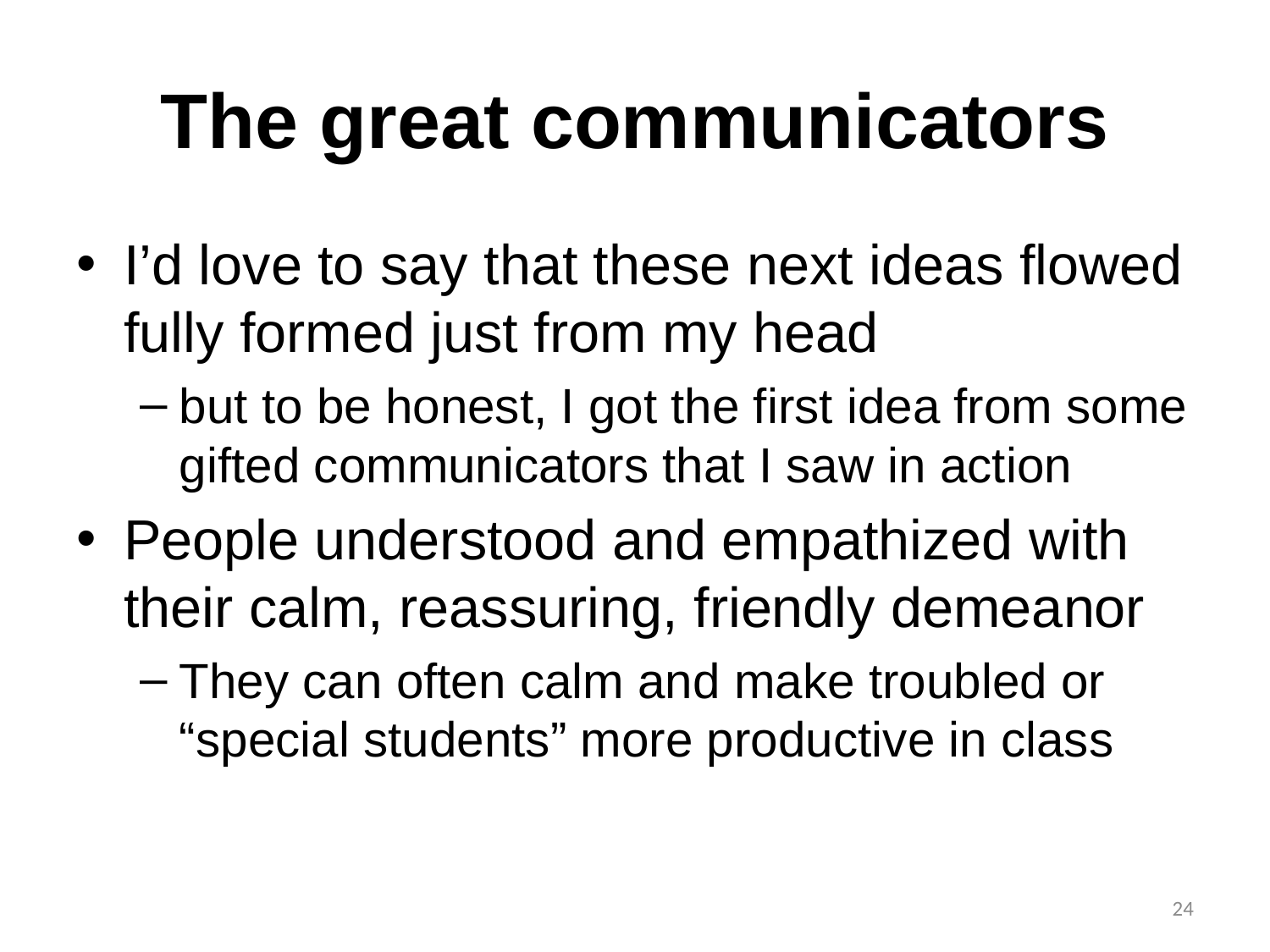

# The great communicators
I’d love to say that these next ideas flowed fully formed just from my head
but to be honest, I got the first idea from some gifted communicators that I saw in action
People understood and empathized with their calm, reassuring, friendly demeanor
They can often calm and make troubled or “special students” more productive in class
24